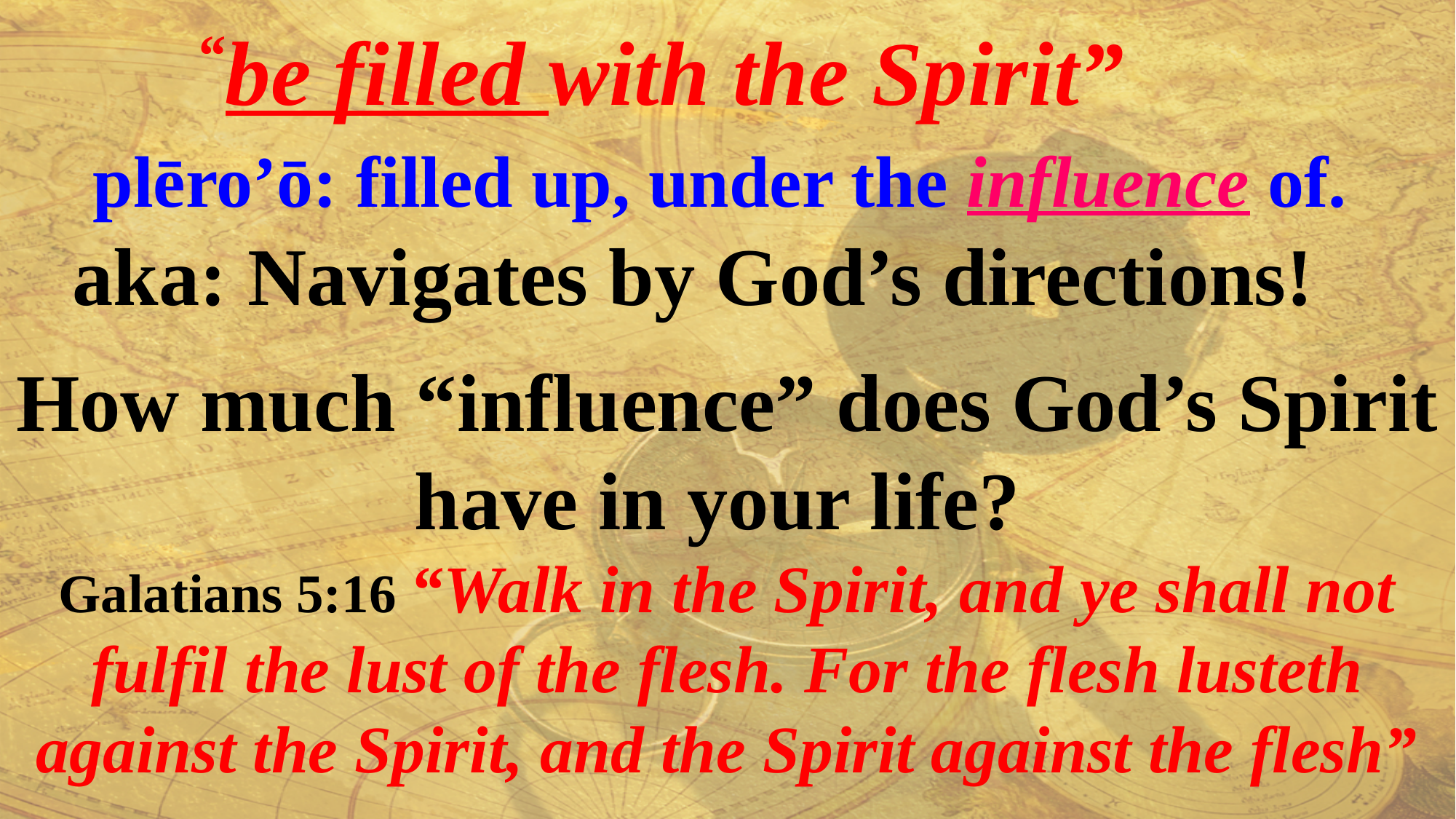

“be filled with the Spirit”
    plēro’ō: filled up, under the influence of.
   aka: Navigates by God’s directions!
How much “influence” does God’s Spirit have in your life?
Galatians 5:16 “Walk in the Spirit, and ye shall not fulfil the lust of the flesh. For the flesh lusteth against the Spirit, and the Spirit against the flesh”